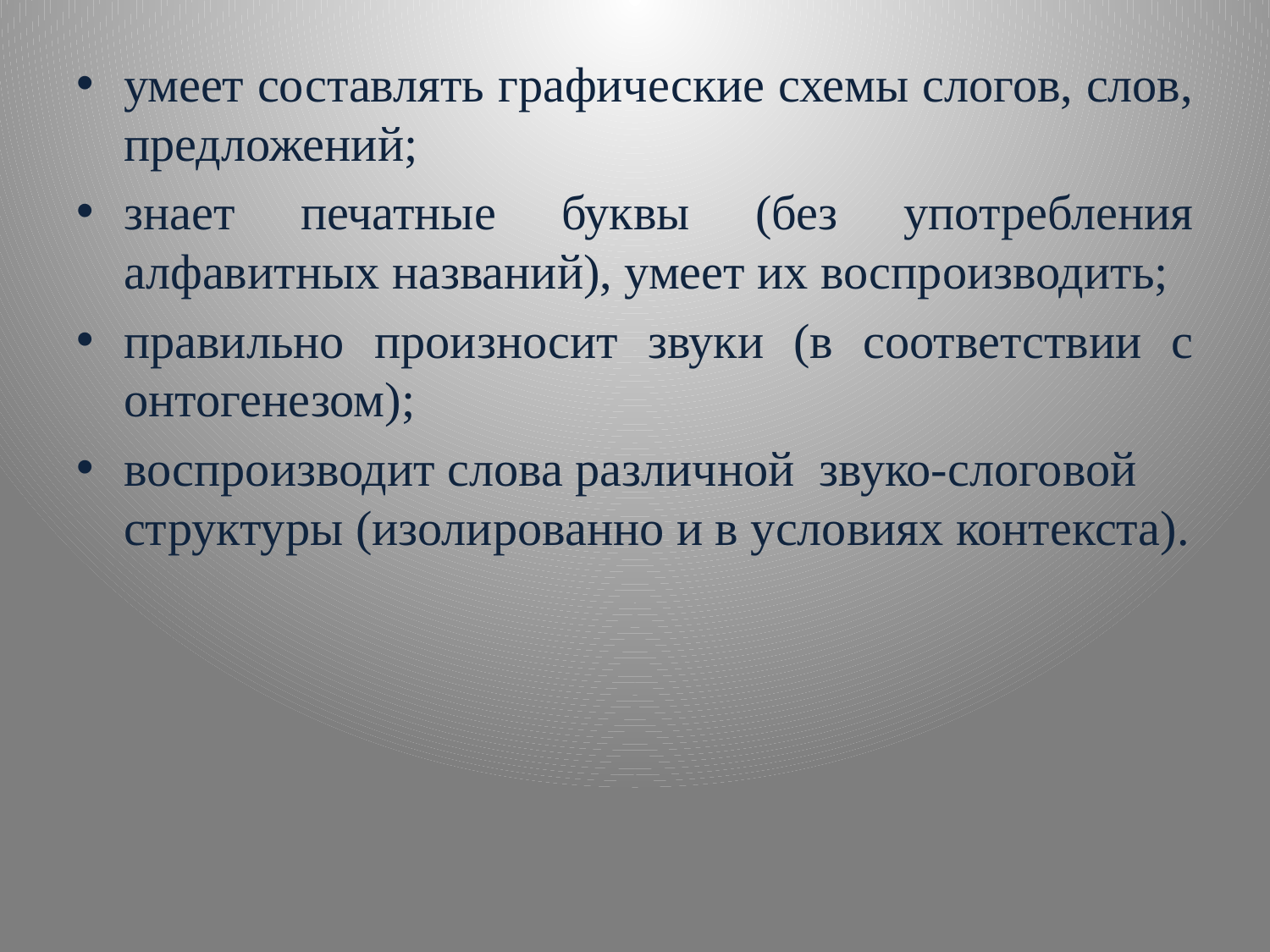

умеет составлять графические схемы слогов, слов, предложений;
знает печатные буквы (без употребления алфавитных названий), умеет их воспроизводить;
правильно произносит звуки (в соответствии с онтогенезом);
воспроизводит слова различной  звуко-слоговой структуры (изолированно и в условиях контекста).